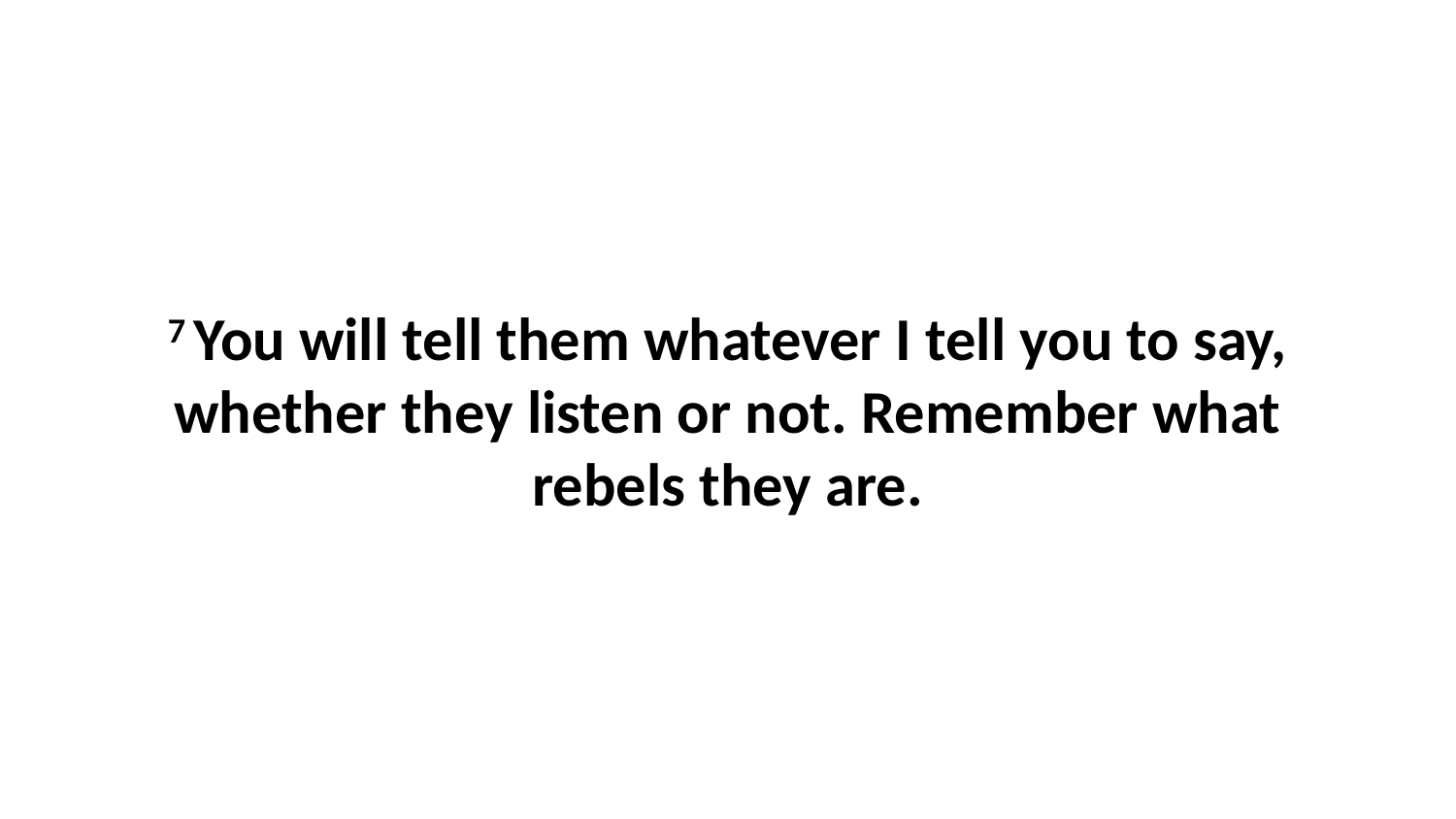

7 You will tell them whatever I tell you to say, whether they listen or not. Remember what rebels they are.